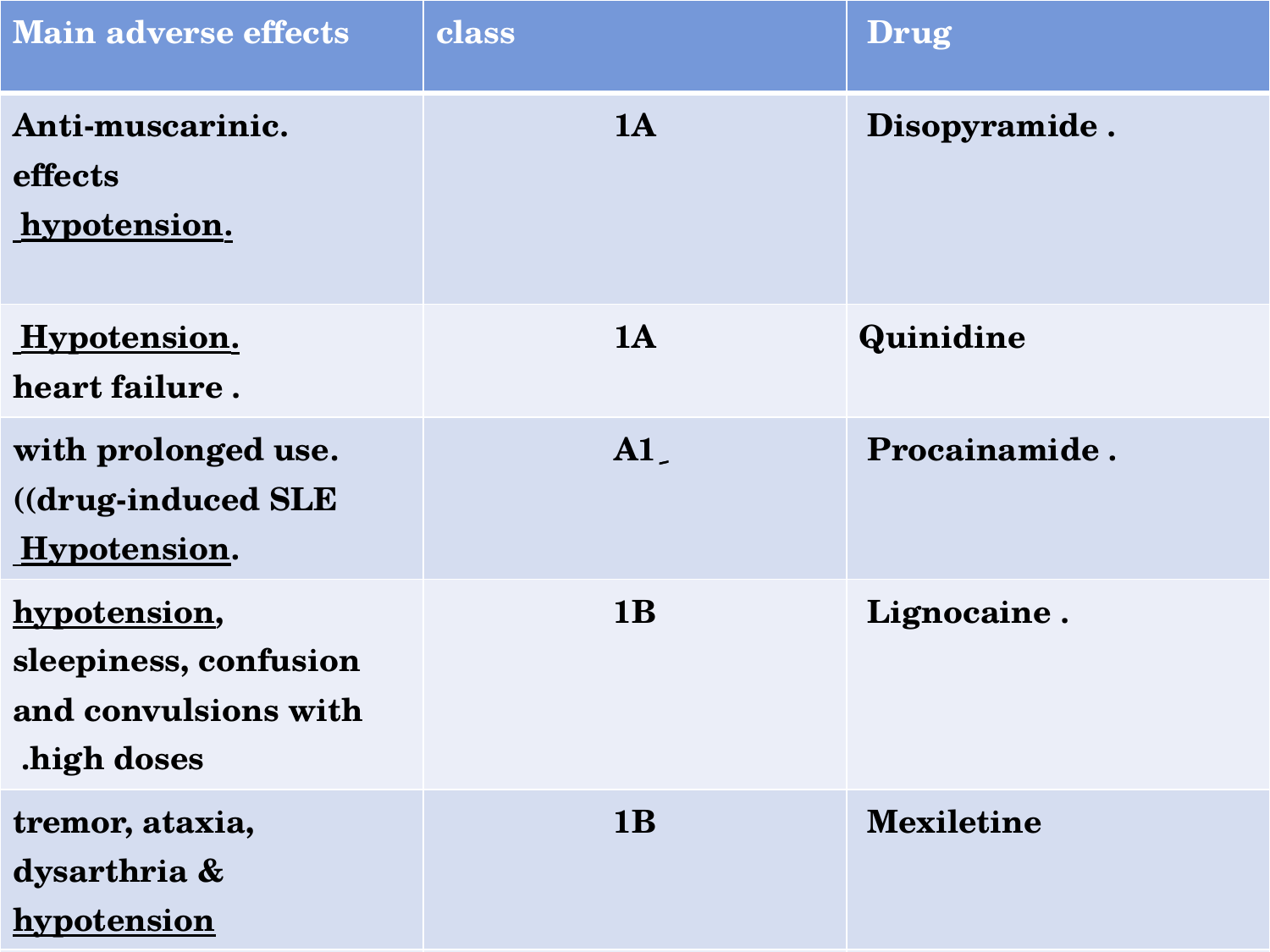

| Main adverse effects | class | Drug |
| --- | --- | --- |
| .Anti-muscarinic effects .hypotension | 1A | . Disopyramide |
| .Hypotension . heart failure | 1A | Quinidine |
| .with prolonged use ((drug-induced SLE .Hypotension | A1ِِ | . Procainamide |
| hypotension, sleepiness, confusion and convulsions with high doses. | 1B | . Lignocaine |
| tremor, ataxia, dysarthria & hypotension | 1B | Mexiletine |
|  | 1B | Phenytoin Note :useful in digitalis induced arrythmia Phenytoin |
#
5